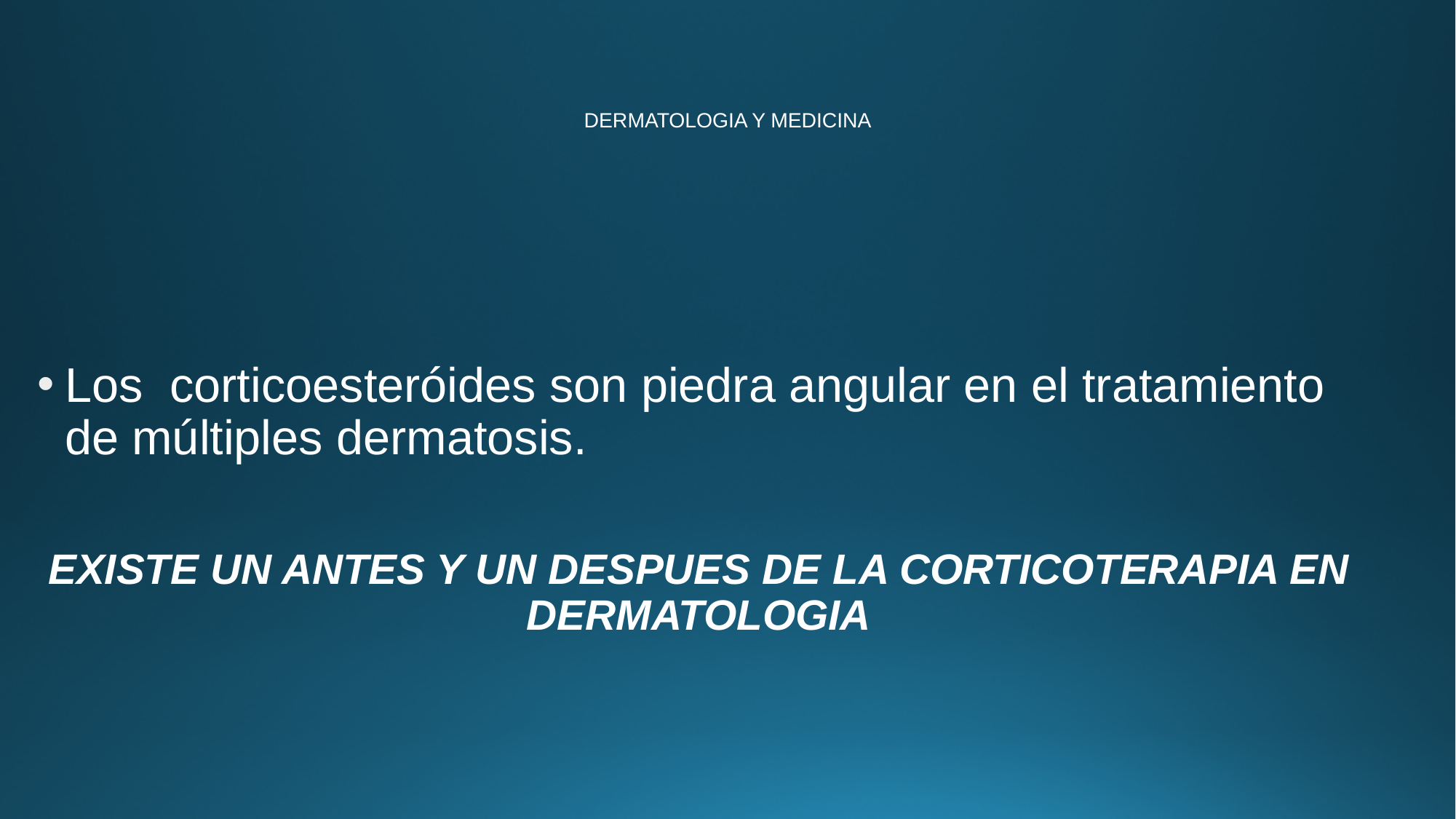

# DERMATOLOGIA Y MEDICINA

Los  corticoesteróides son piedra angular en el tratamiento de múltiples dermatosis.

EXISTE UN ANTES Y UN DESPUES DE LA CORTICOTERAPIA EN DERMATOLOGIA